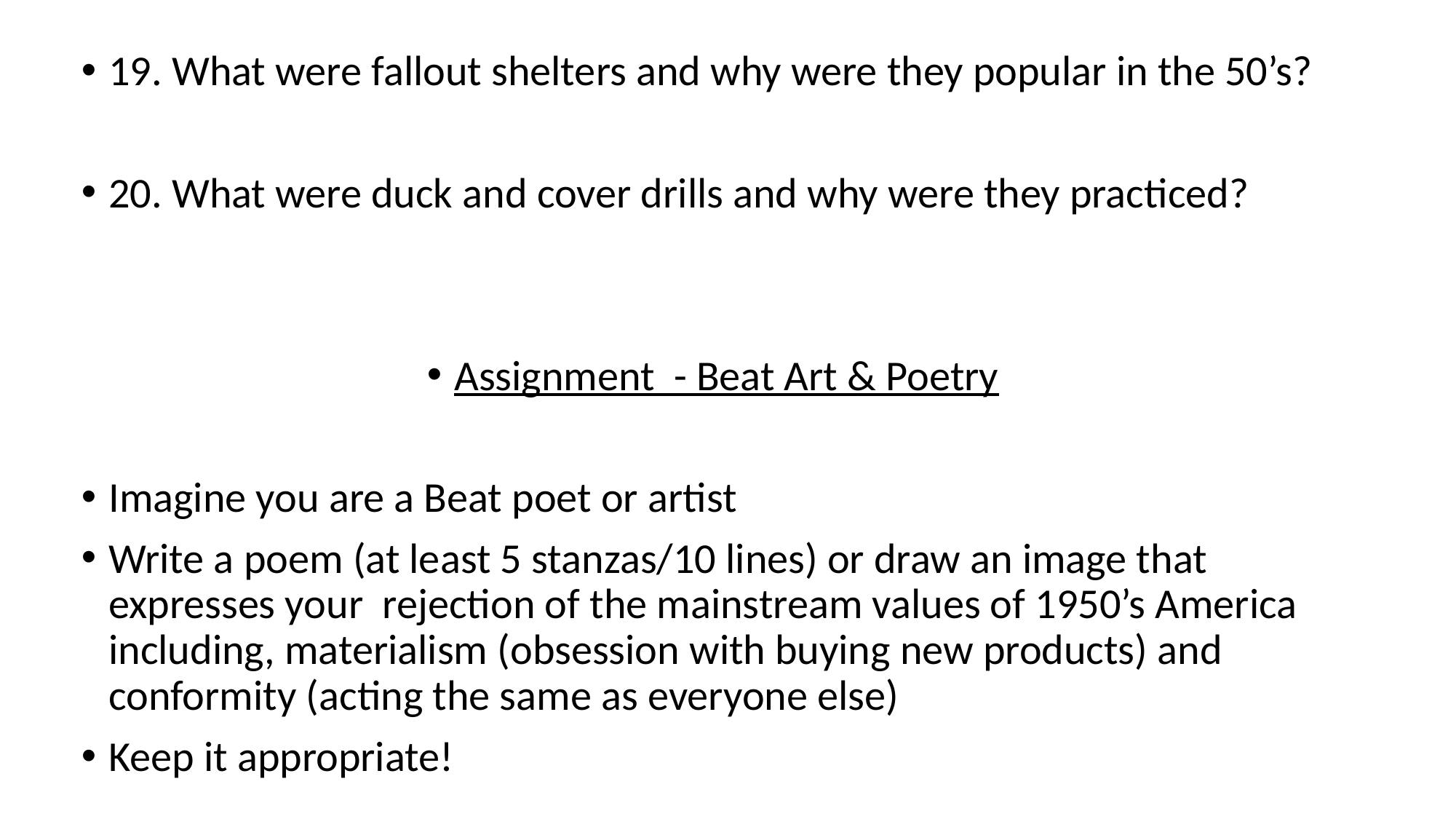

19. What were fallout shelters and why were they popular in the 50’s?

20. What were duck and cover drills and why were they practiced?

Assignment  - Beat Art & Poetry

Imagine you are a Beat poet or artist
Write a poem (at least 5 stanzas/10 lines) or draw an image that expresses your  rejection of the mainstream values of 1950’s America including, materialism (obsession with buying new products) and conformity (acting the same as everyone else)
Keep it appropriate!

#